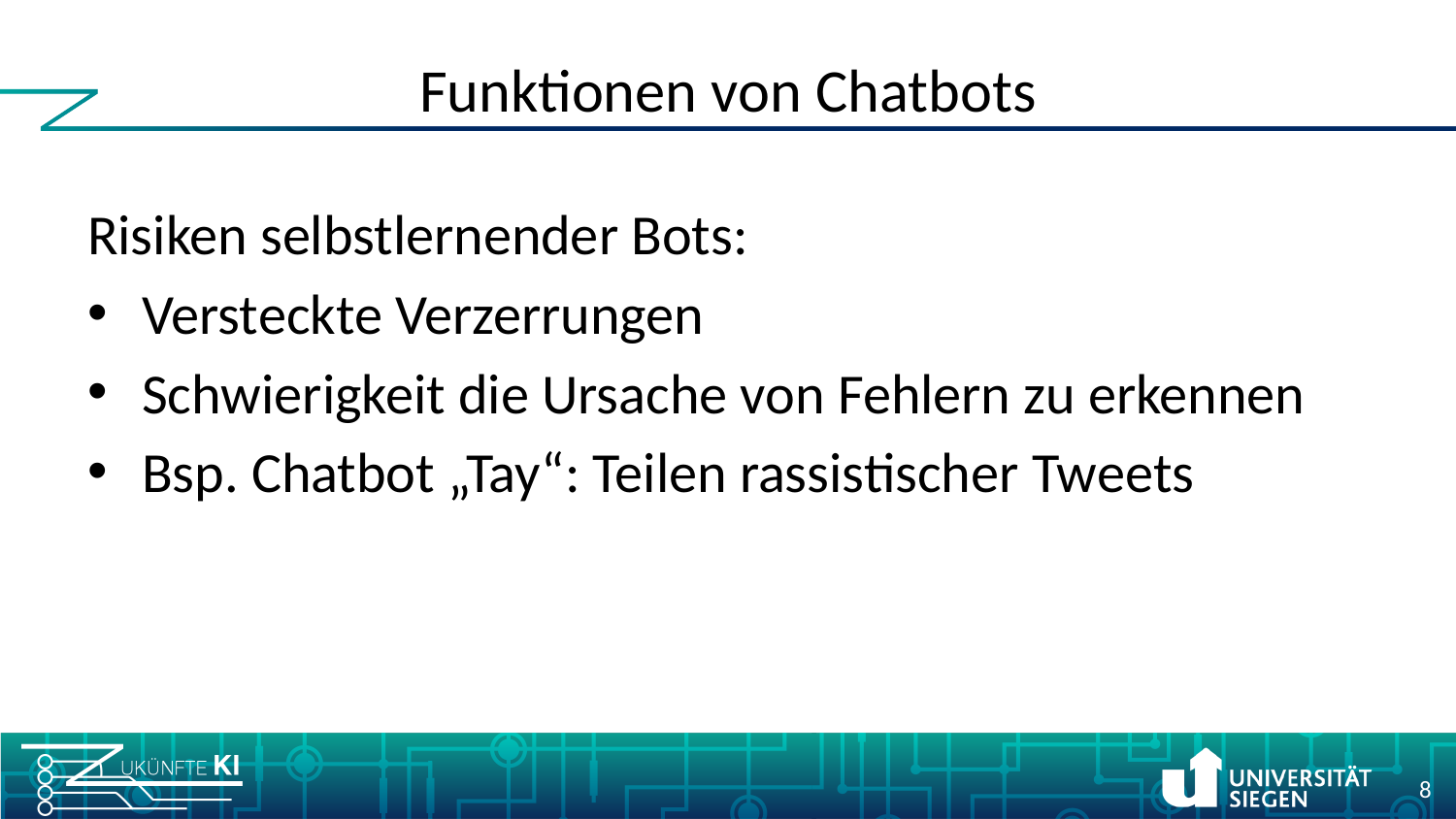

# Funktionen von Chatbots
Risiken selbstlernender Bots:
Versteckte Verzerrungen
Schwierigkeit die Ursache von Fehlern zu erkennen
Bsp. Chatbot „Tay“: Teilen rassistischer Tweets

8